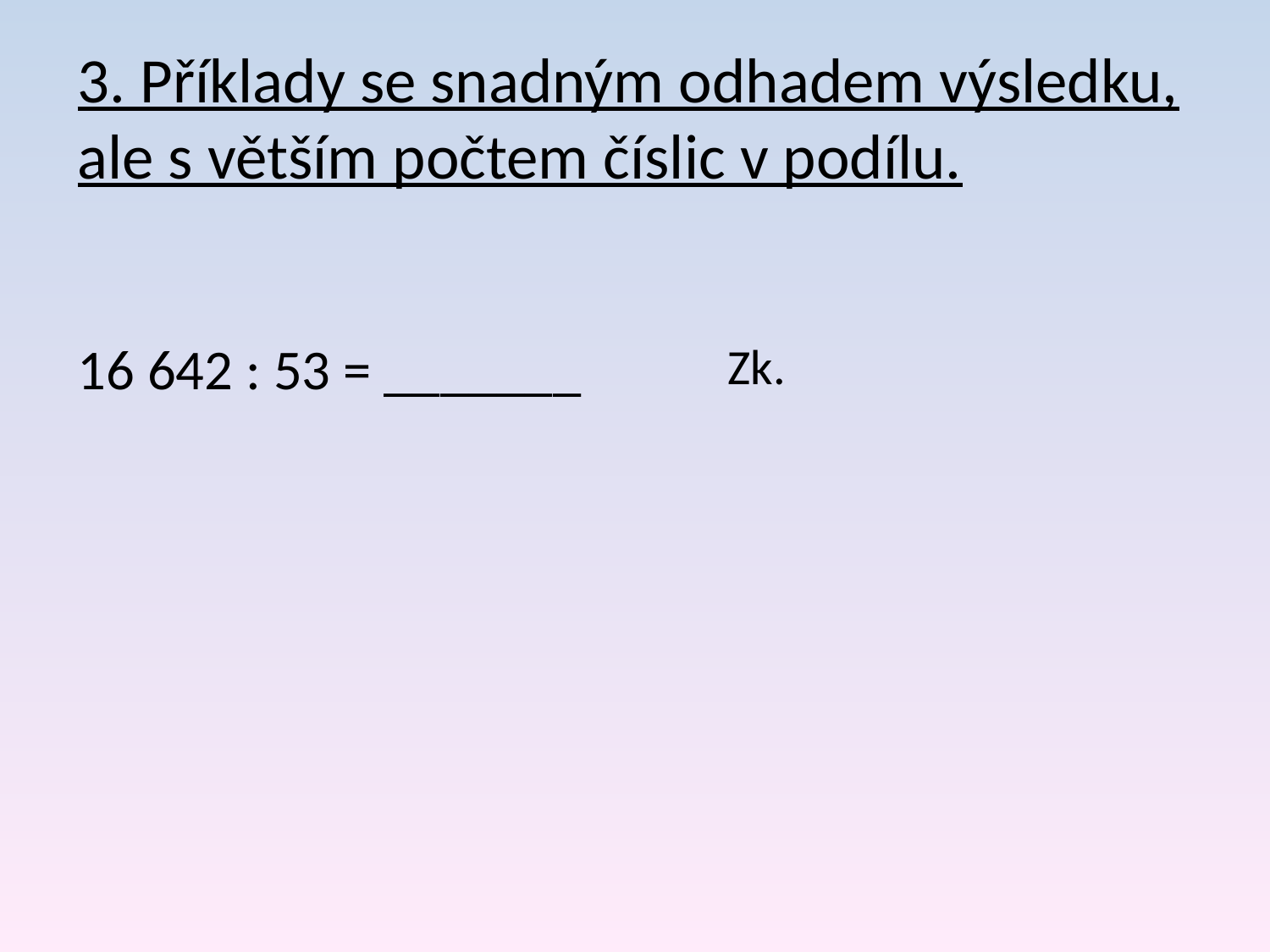

# 3. Příklady se snadným odhadem výsledku, ale s větším počtem číslic v podílu.
16 642 : 53 = _______
Zk.